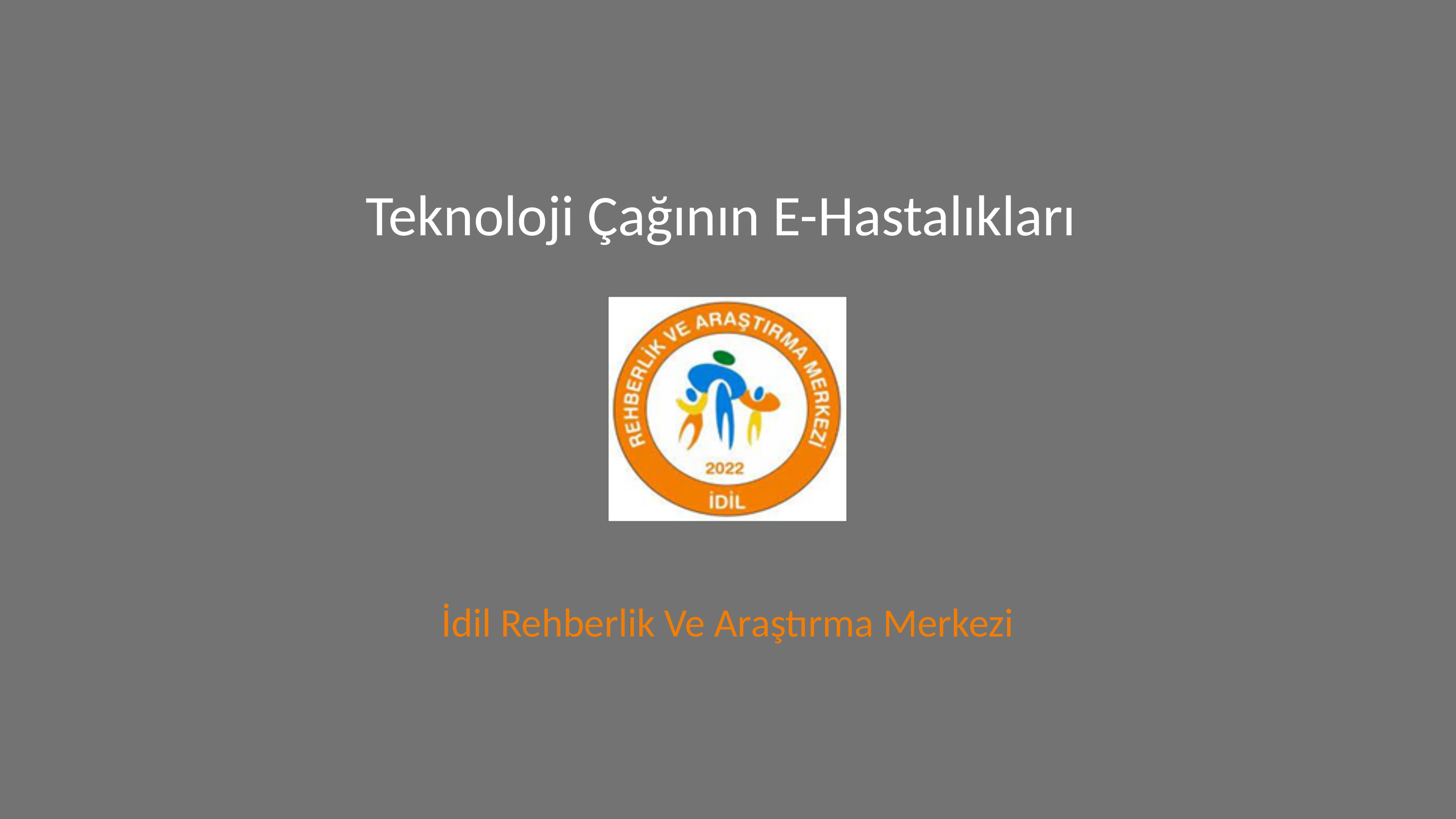

Teknoloji Çağının E-Hastalıkları

İdil Rehberlik Ve Araştırma Merkezi